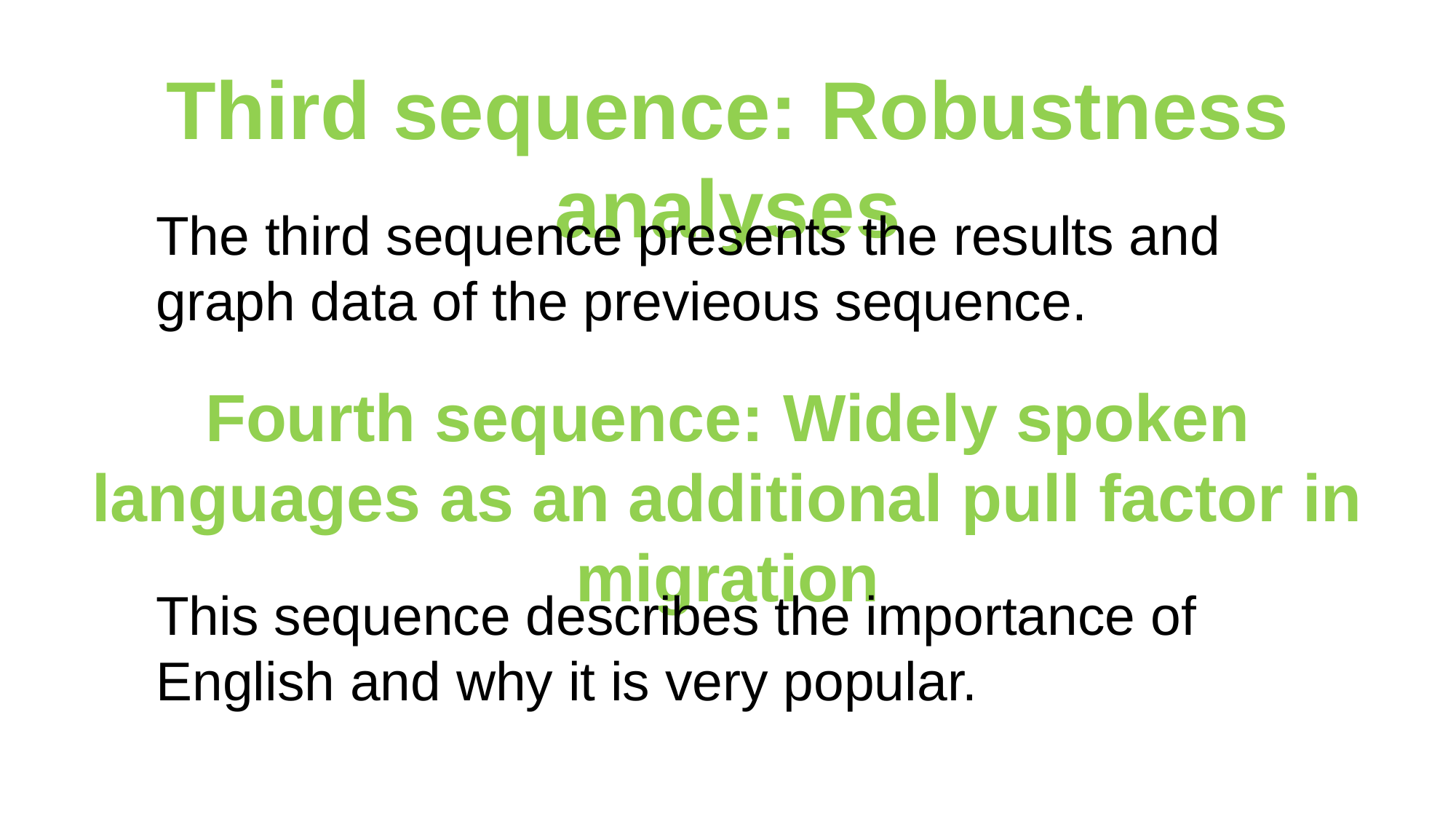

Third sequence: Robustness analyses

The third sequence presents the results and graph data of the previeous sequence.
Fourth sequence: Widely spoken languages as an additional pull factor in migration

This sequence describes the importance of English and why it is very popular.